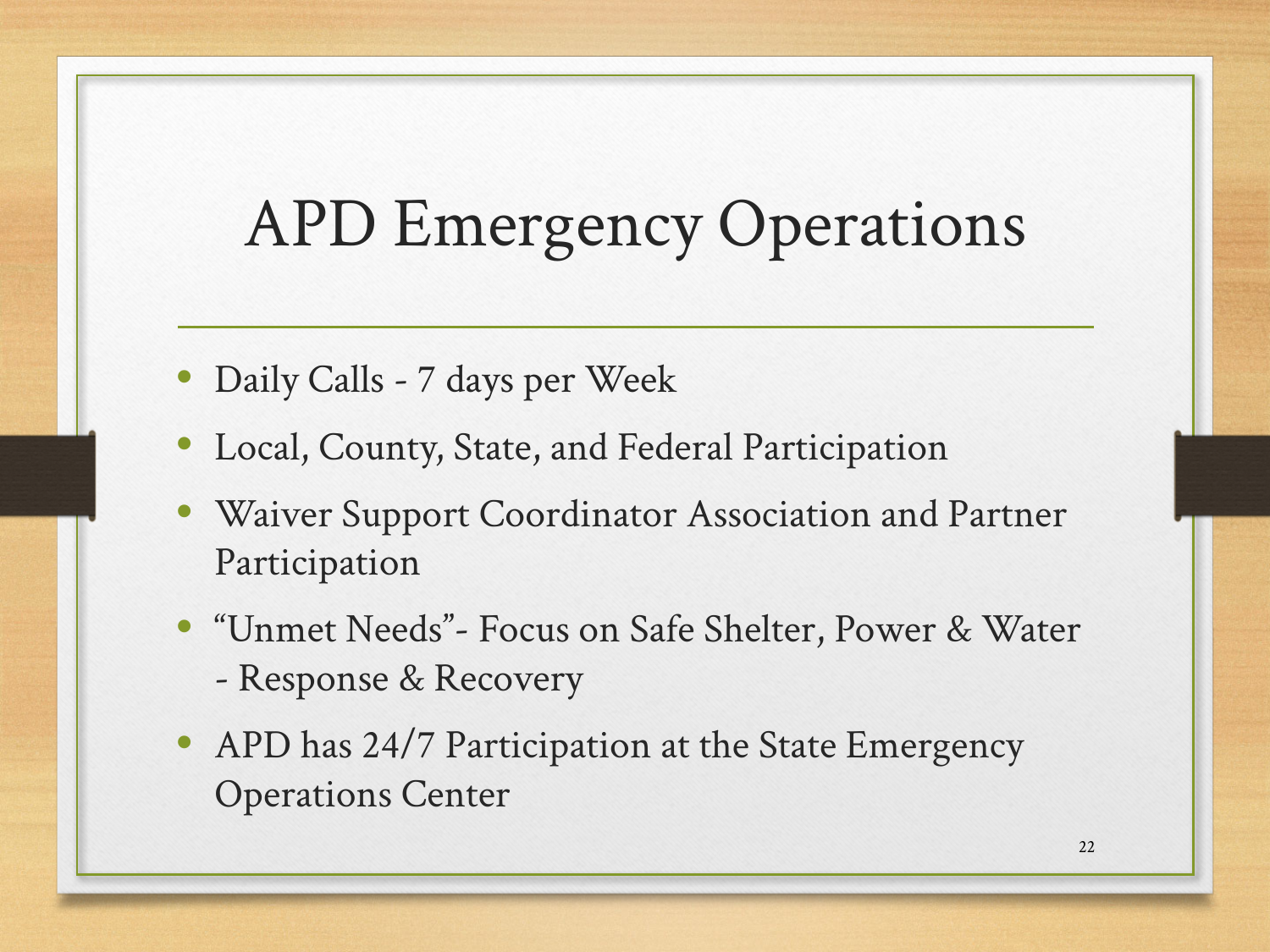

# APD Emergency Operations
Daily Calls - 7 days per Week
Local, County, State, and Federal Participation
Waiver Support Coordinator Association and Partner Participation
“Unmet Needs”- Focus on Safe Shelter, Power & Water - Response & Recovery
APD has 24/7 Participation at the State Emergency Operations Center
22